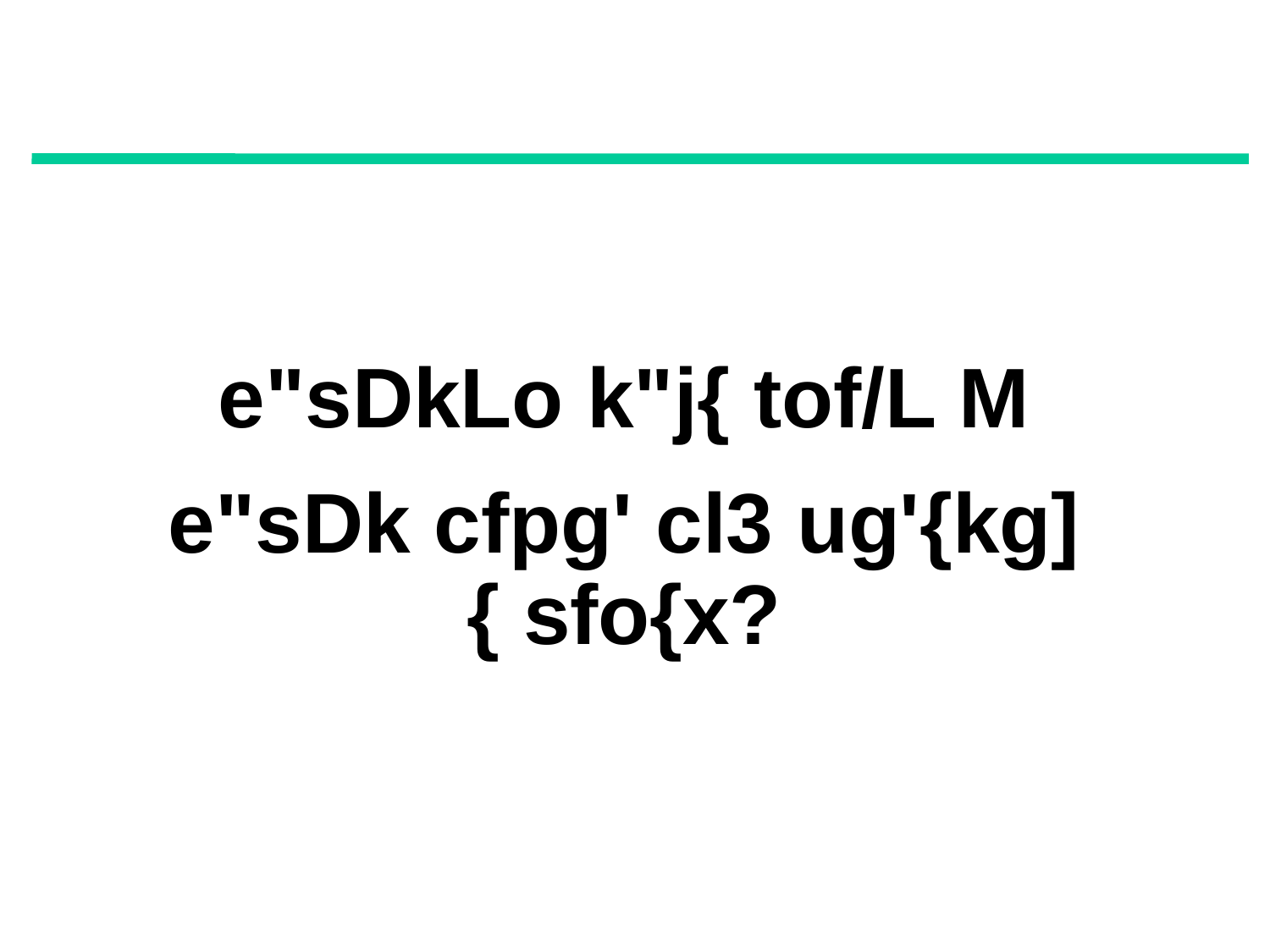

e"sDkLo k"j{ tof/L M
e"sDk cfpg' cl3 ug'{kg]{ sfo{x?